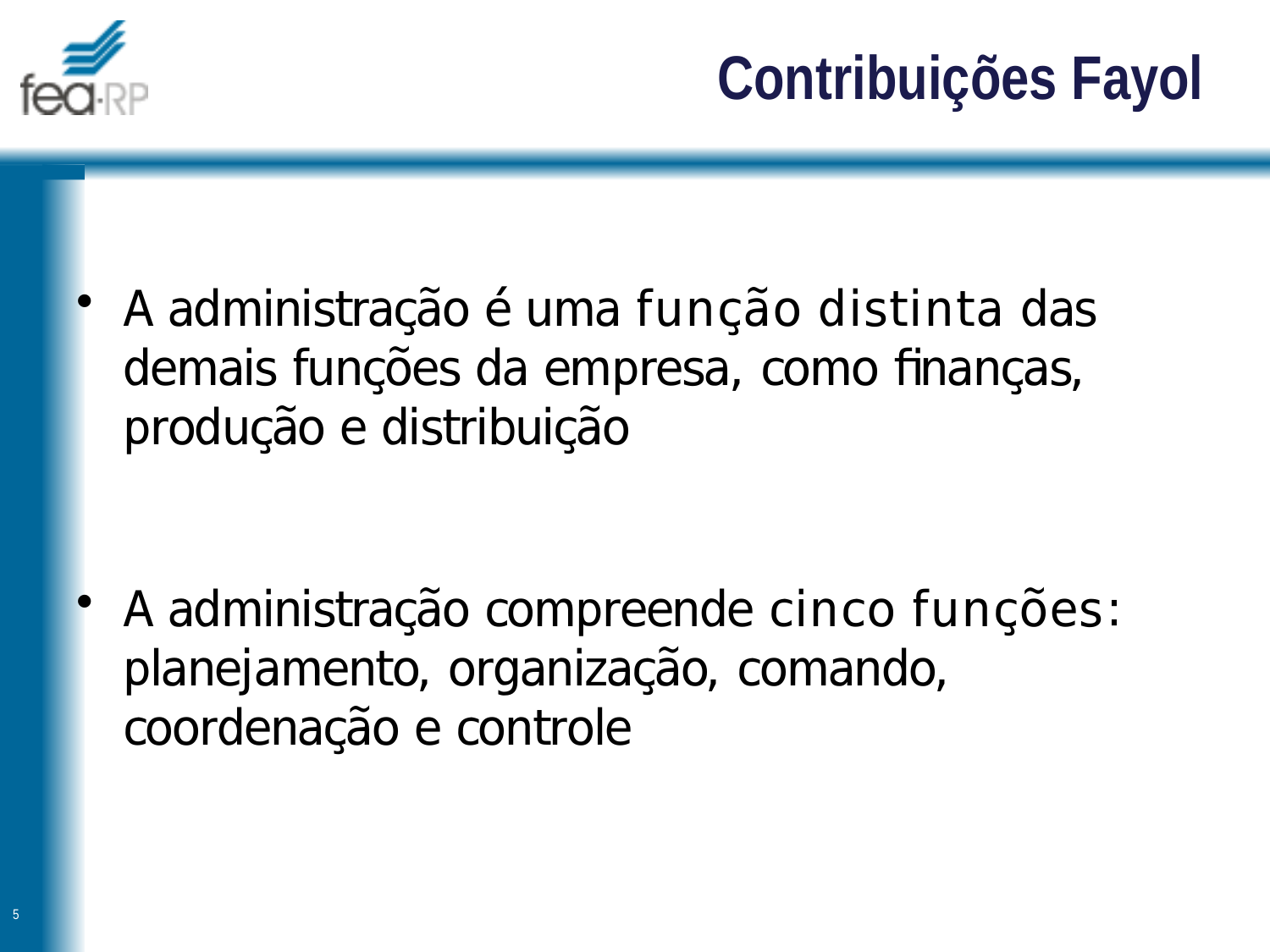

# Contribuições Fayol

A administração é uma função distinta das demais funções da empresa, como finanças, produção e distribuição

A administração compreende cinco funções: planejamento, organização, comando, coordenação e controle
5